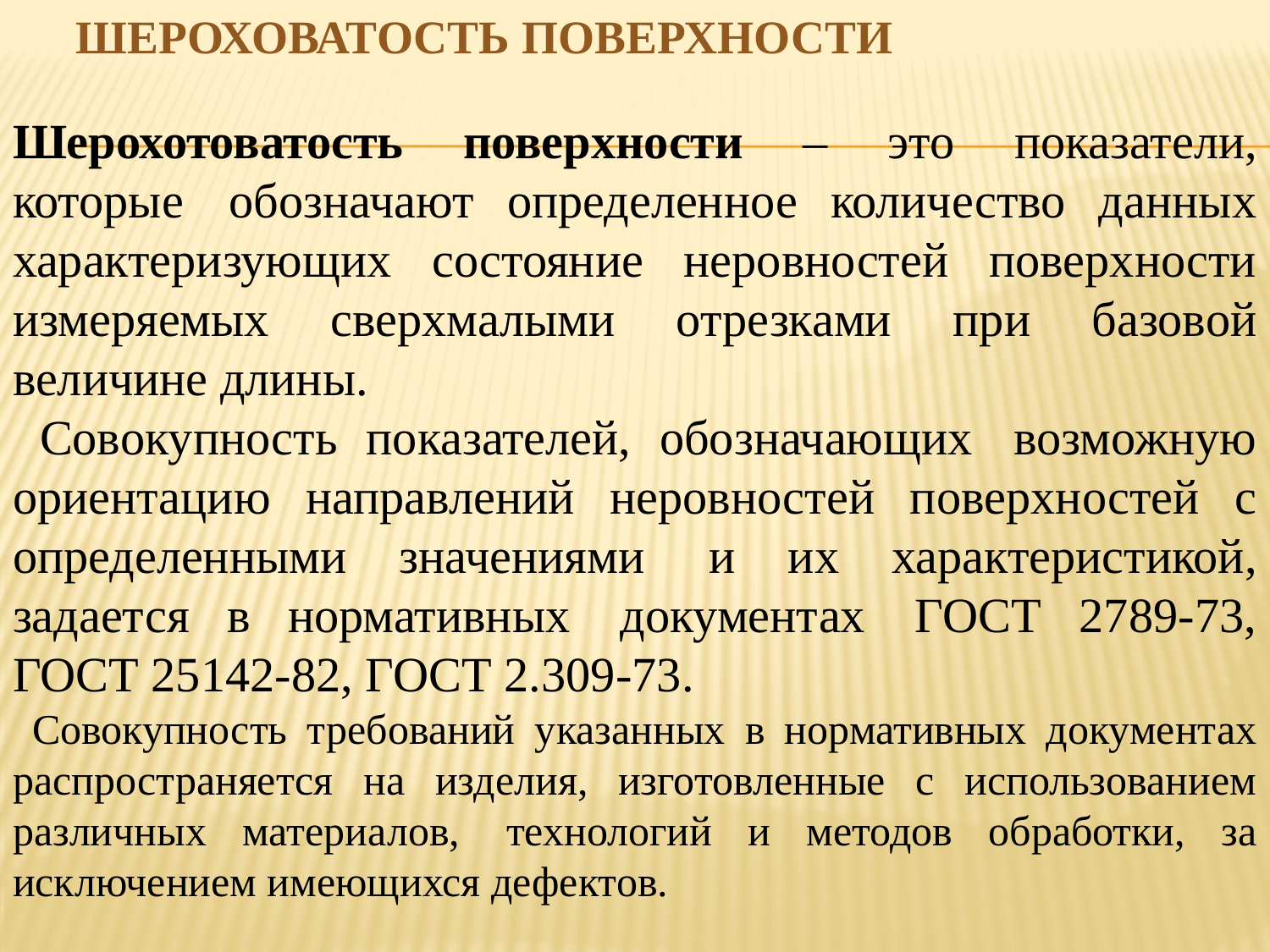

# Шероховатость поверхности
Шерохотоватость поверхности – это показатели, которые  обозначают определенное количество данных характеризующих состояние неровностей поверхности измеряемых сверхмалыми отрезками при базовой величине длины.
 Совокупность показателей, обозначающих  возможную ориентацию направлений неровностей поверхностей с определенными значениями  и их характеристикой, задается в нормативных  документах  ГОСТ 2789-73, ГОСТ 25142-82, ГОСТ 2.309-73.
 Совокупность требований указанных в нормативных документах распространяется на изделия, изготовленные с использованием различных материалов,  технологий и методов обработки, за исключением имеющихся дефектов.